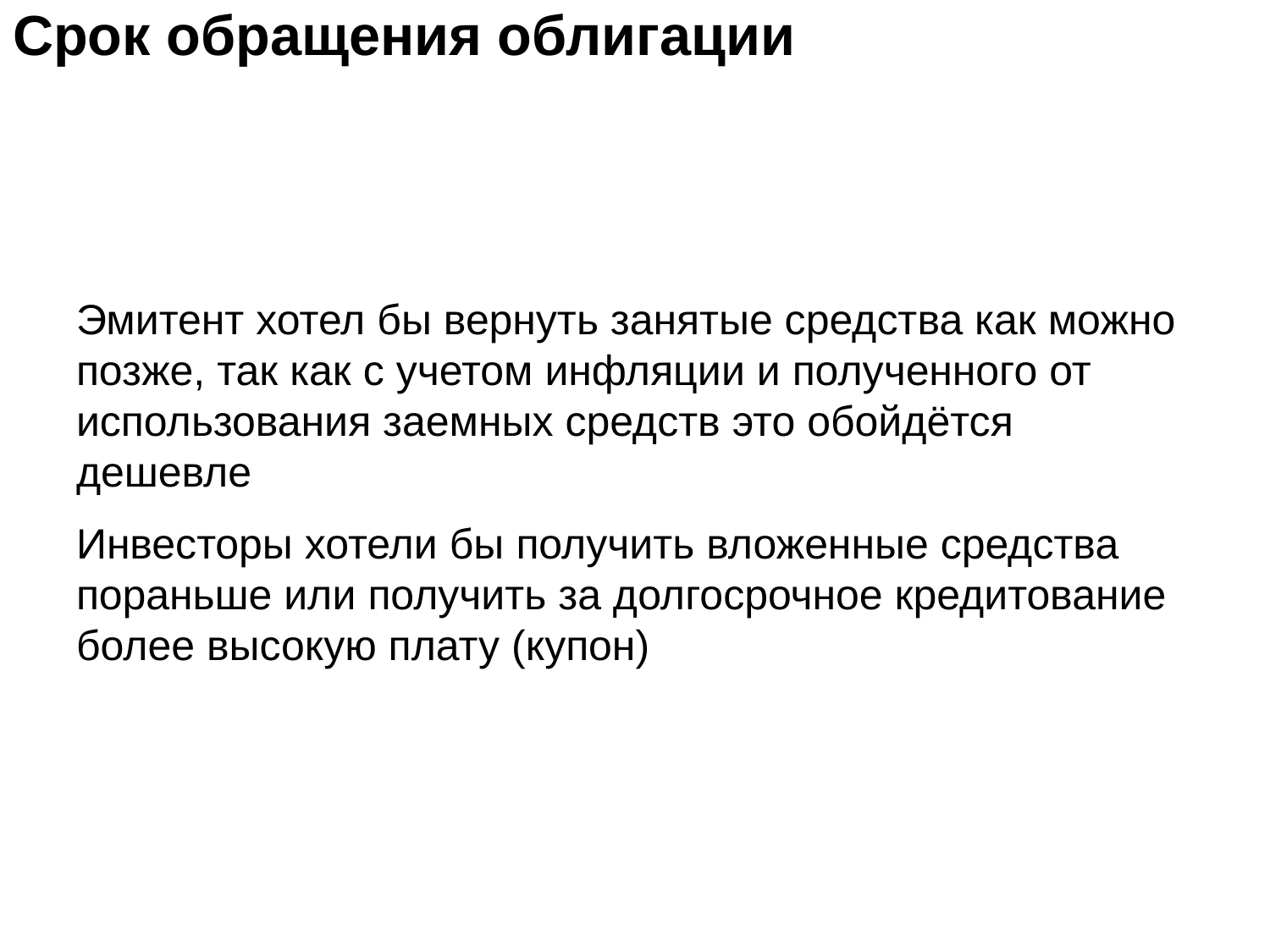

# Срок обращения облигации
Эмитент хотел бы вернуть занятые средства как можно позже, так как с учетом инфляции и полученного от использования заемных средств это обойдётся дешевле
Инвесторы хотели бы получить вложенные средства пораньше или получить за долгосрочное кредитование более высокую плату (купон)